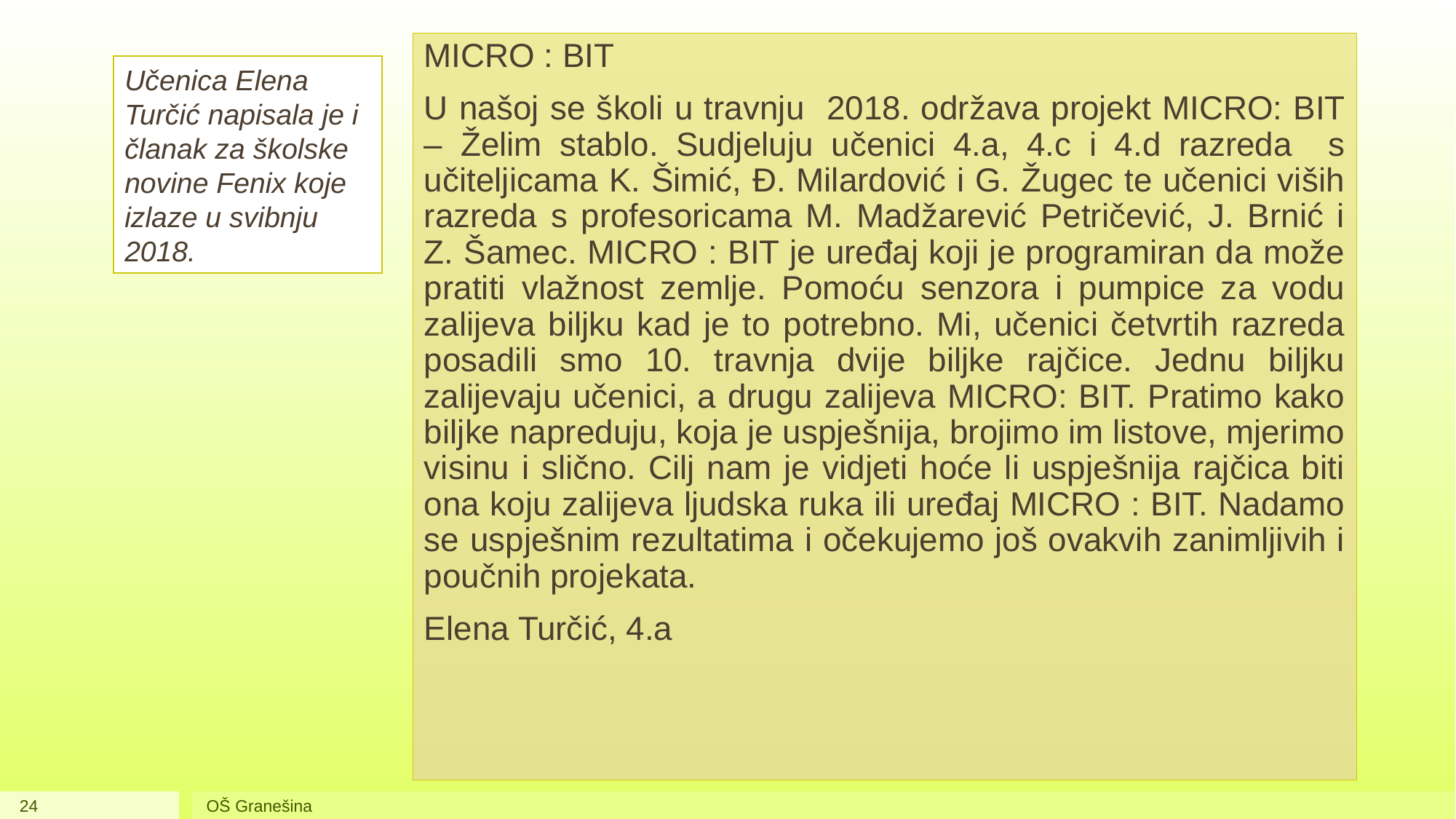

MICRO : BIT
U našoj se školi u travnju  2018. održava projekt MICRO: BIT – Želim stablo. Sudjeluju učenici 4.a, 4.c i 4.d razreda  s učiteljicama K. Šimić, Đ. Milardović i G. Žugec te učenici viših razreda s profesoricama M. Madžarević Petričević, J. Brnić i Z. Šamec. MICRO : BIT je uređaj koji je programiran da može pratiti vlažnost zemlje. Pomoću senzora i pumpice za vodu zalijeva biljku kad je to potrebno. Mi, učenici četvrtih razreda posadili smo 10. travnja dvije biljke rajčice. Jednu biljku zalijevaju učenici, a drugu zalijeva MICRO: BIT. Pratimo kako biljke napreduju, koja je uspješnija, brojimo im listove, mjerimo visinu i slično. Cilj nam je vidjeti hoće li uspješnija rajčica biti ona koju zalijeva ljudska ruka ili uređaj MICRO : BIT. Nadamo se uspješnim rezultatima i očekujemo još ovakvih zanimljivih i poučnih projekata.
Elena Turčić, 4.a

# Učenica Elena Turčić napisala je i članak za školske novine Fenix koje izlaze u svibnju 2018.
24
OŠ Granešina